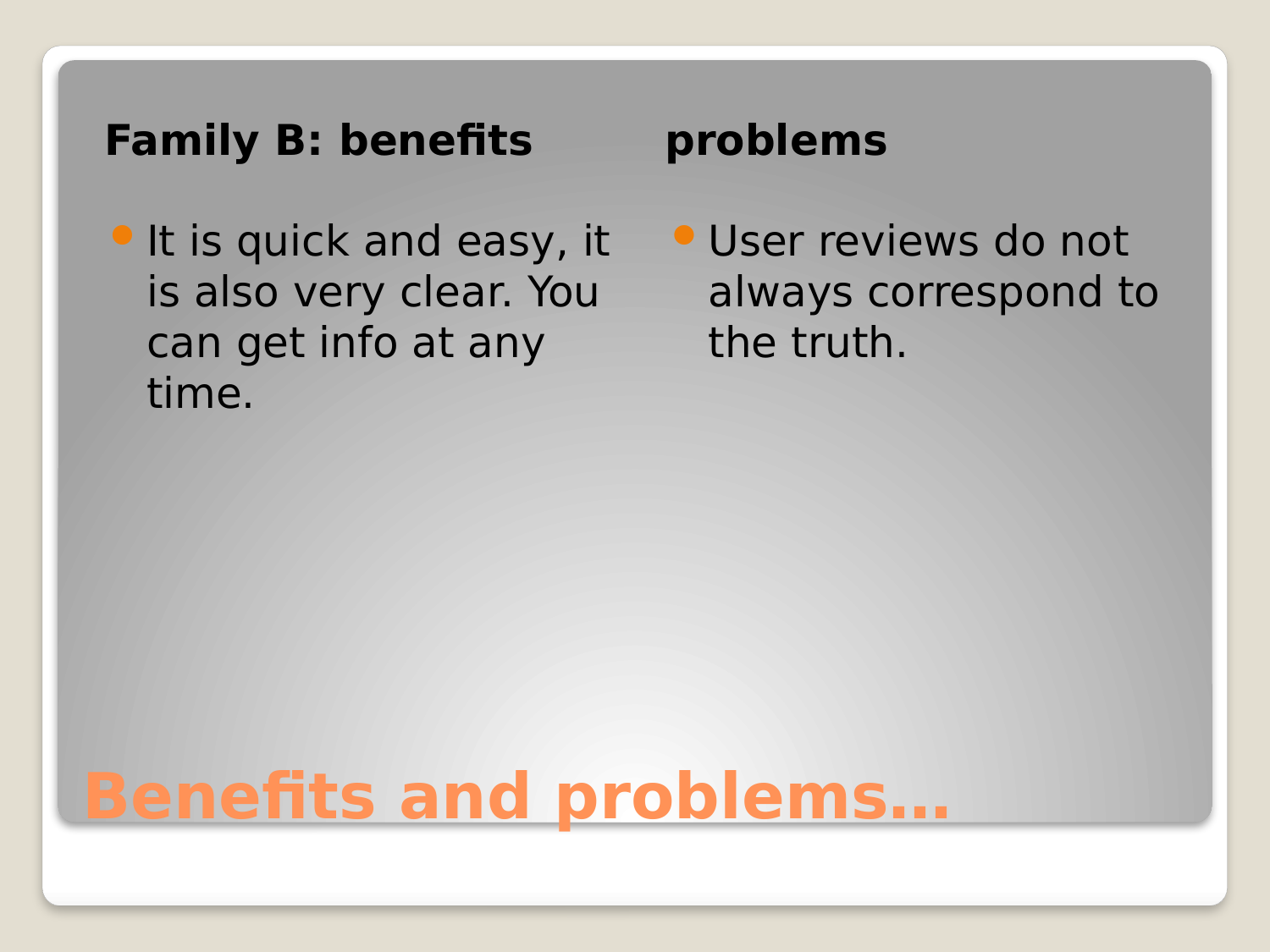

Family B: benefits
problems
It is quick and easy, it is also very clear. You can get info at any time.
User reviews do not always correspond to the truth.

# Benefits and problems…